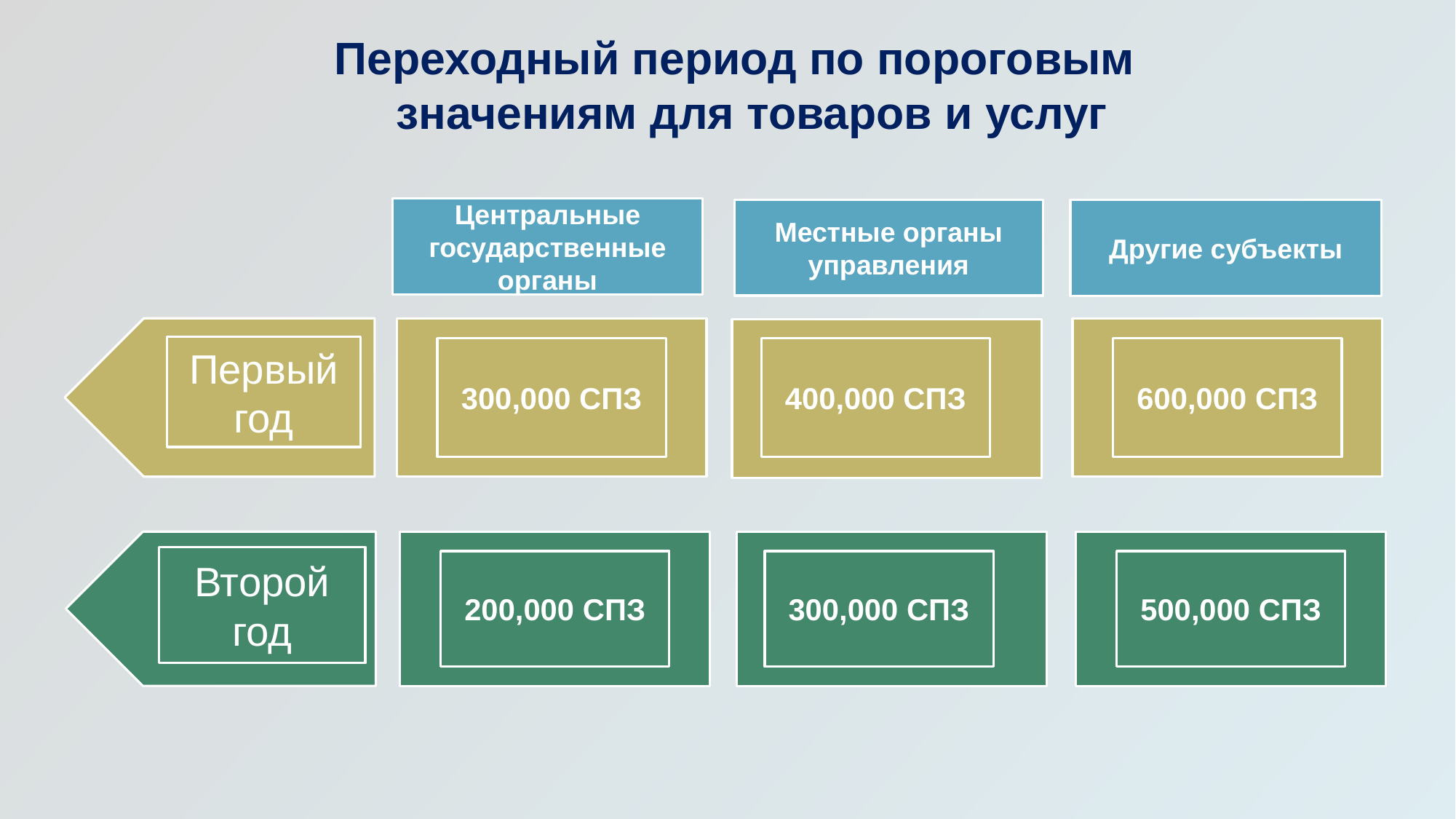

Переходный период по пороговым значениям для товаров и услуг
Центральные государственные органы
Местные органы управления
Другие субъекты

Первый год
300,000 СПЗ
400,000 СПЗ
600,000 СПЗ

Второй год
200,000 СПЗ
300,000 СПЗ
500,000 СПЗ